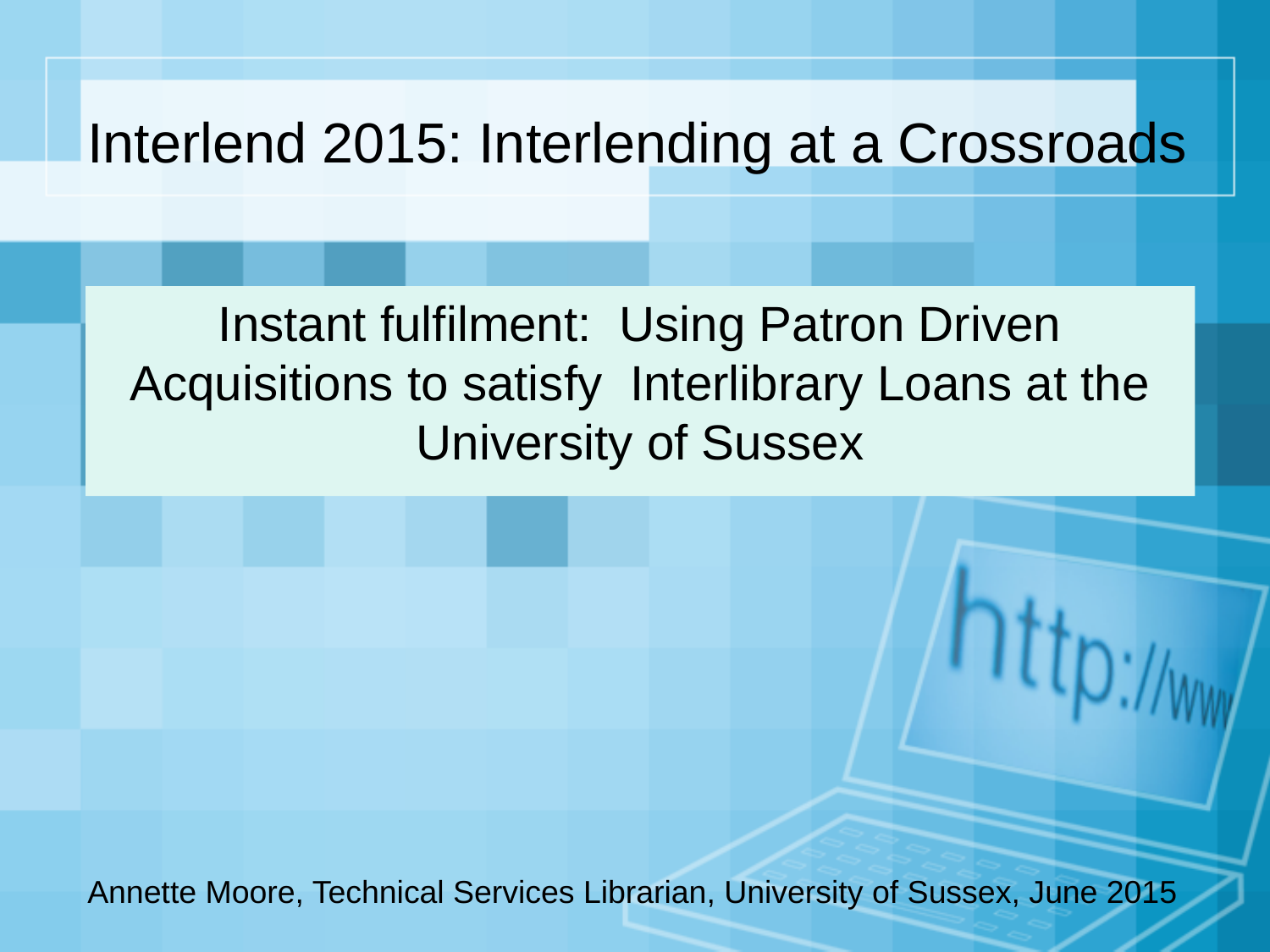

# Interlend 2015: Interlending at a Crossroads
Instant fulfilment:  Using Patron Driven Acquisitions to satisfy  Interlibrary Loans at the University of Sussex

Annette Moore, Technical Services Librarian, University of Sussex, June 2015